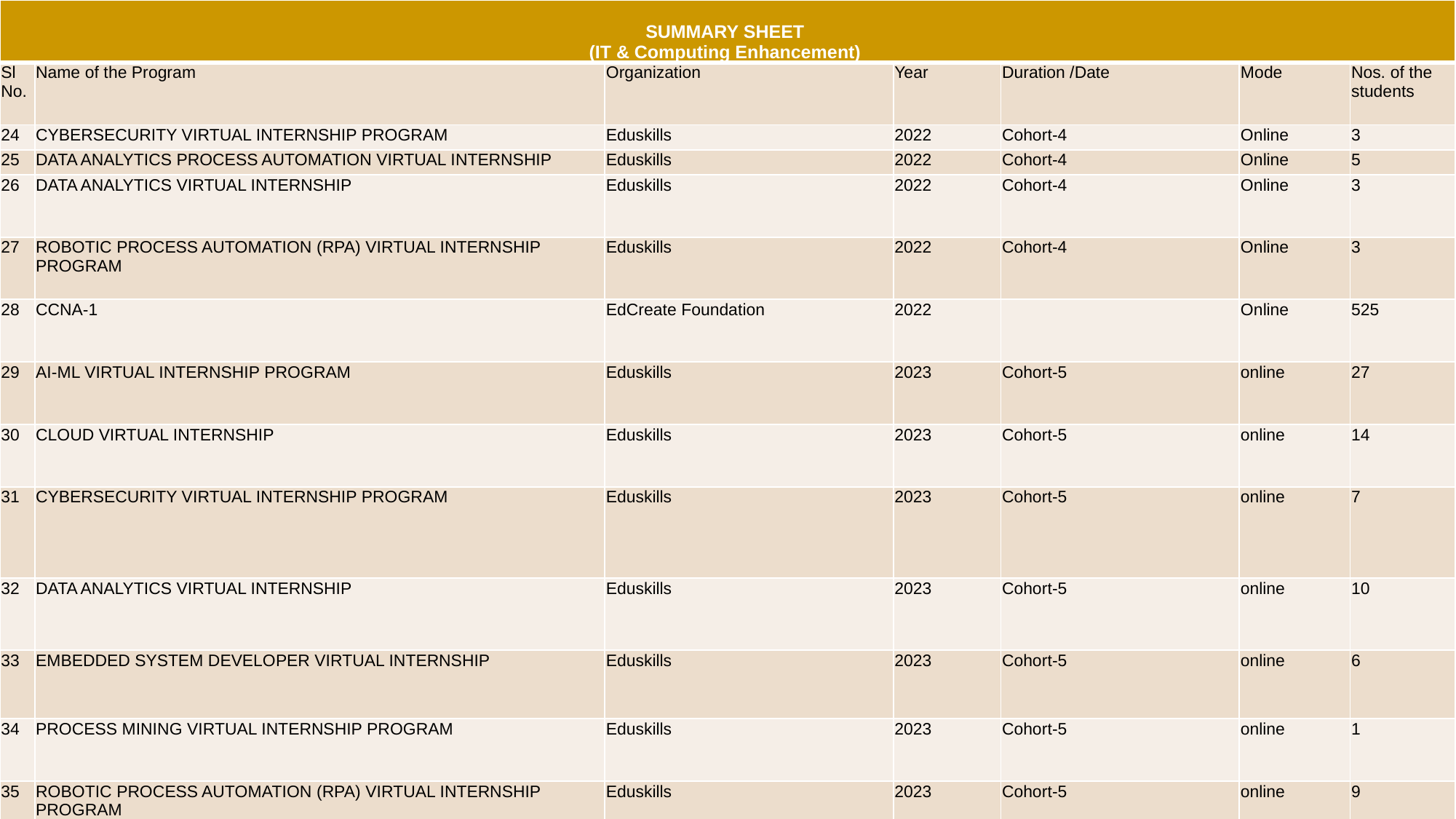

| SUMMARY SHEET (IT & Computing Enhancement) |  |  |  |  |  |  |
| --- | --- | --- | --- | --- | --- | --- |
| Sl No. | Name of the Program | Organization | Year | Duration /Date | Mode | Nos. of the students |
| 24 | CYBERSECURITY VIRTUAL INTERNSHIP PROGRAM | Eduskills | 2022 | Cohort-4 | Online | 3 |
| 25 | DATA ANALYTICS PROCESS AUTOMATION VIRTUAL INTERNSHIP | Eduskills | 2022 | Cohort-4 | Online | 5 |
| 26 | DATA ANALYTICS VIRTUAL INTERNSHIP | Eduskills | 2022 | Cohort-4 | Online | 3 |
| 27 | ROBOTIC PROCESS AUTOMATION (RPA) VIRTUAL INTERNSHIP PROGRAM | Eduskills | 2022 | Cohort-4 | Online | 3 |
| 28 | CCNA-1 | EdCreate Foundation | 2022 |  | Online | 525 |
| 29 | AI-ML VIRTUAL INTERNSHIP PROGRAM | Eduskills | 2023 | Cohort-5 | online | 27 |
| 30 | CLOUD VIRTUAL INTERNSHIP | Eduskills | 2023 | Cohort-5 | online | 14 |
| 31 | CYBERSECURITY VIRTUAL INTERNSHIP PROGRAM | Eduskills | 2023 | Cohort-5 | online | 7 |
| 32 | DATA ANALYTICS VIRTUAL INTERNSHIP | Eduskills | 2023 | Cohort-5 | online | 10 |
| 33 | EMBEDDED SYSTEM DEVELOPER VIRTUAL INTERNSHIP | Eduskills | 2023 | Cohort-5 | online | 6 |
| 34 | PROCESS MINING VIRTUAL INTERNSHIP PROGRAM | Eduskills | 2023 | Cohort-5 | online | 1 |
| 35 | ROBOTIC PROCESS AUTOMATION (RPA) VIRTUAL INTERNSHIP PROGRAM | Eduskills | 2023 | Cohort-5 | online | 9 |